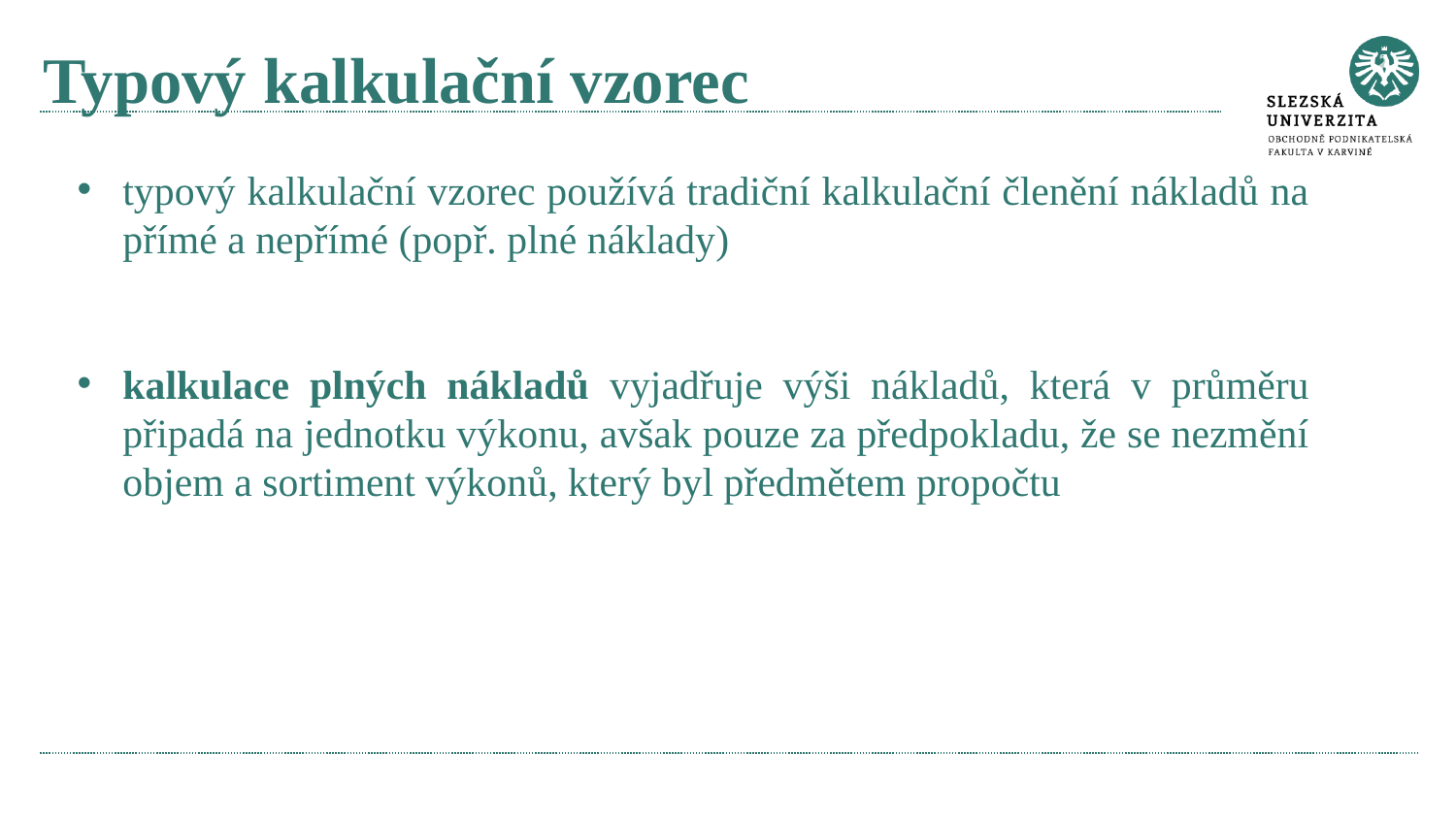

# Typový kalkulační vzorec

typový kalkulační vzorec používá tradiční kalkulační členění nákladů na přímé a nepřímé (popř. plné náklady)

kalkulace plných nákladů vyjadřuje výši nákladů, která v průměru připadá na jednotku výkonu, avšak pouze za předpokladu, že se nezmění objem a sortiment výkonů, který byl předmětem propočtu